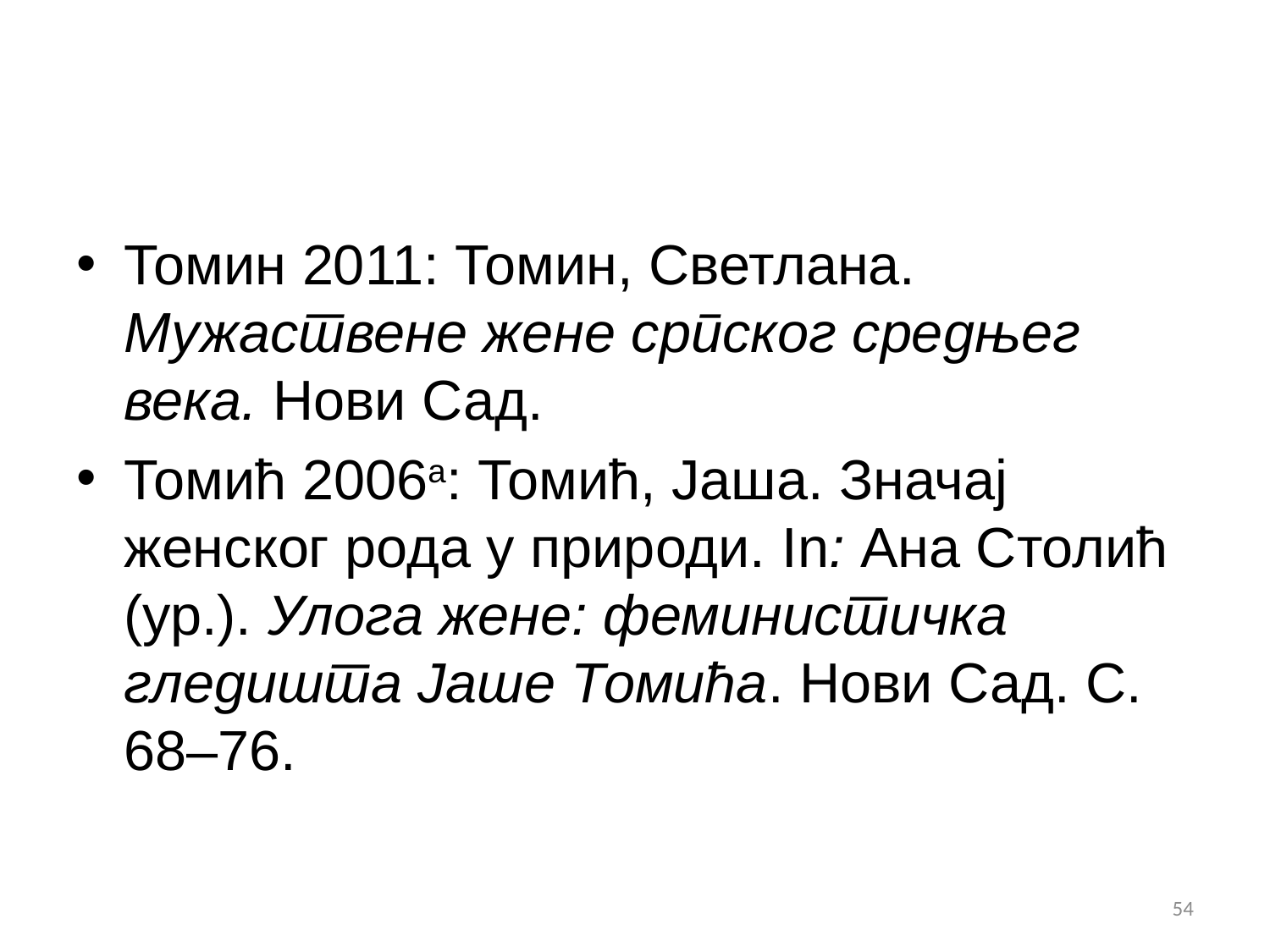

#
Томин 2011: Томин, Светлана. Мужаствене жене српског средњег века. Нови Сад.
Томић 2006а: Томић, Јаша. Значај женског рода у природи. In: Ана Столић (ур.). Улога жене: феминистичка гледишта Јаше Томића. Нови Сад. С. 68–76.

54